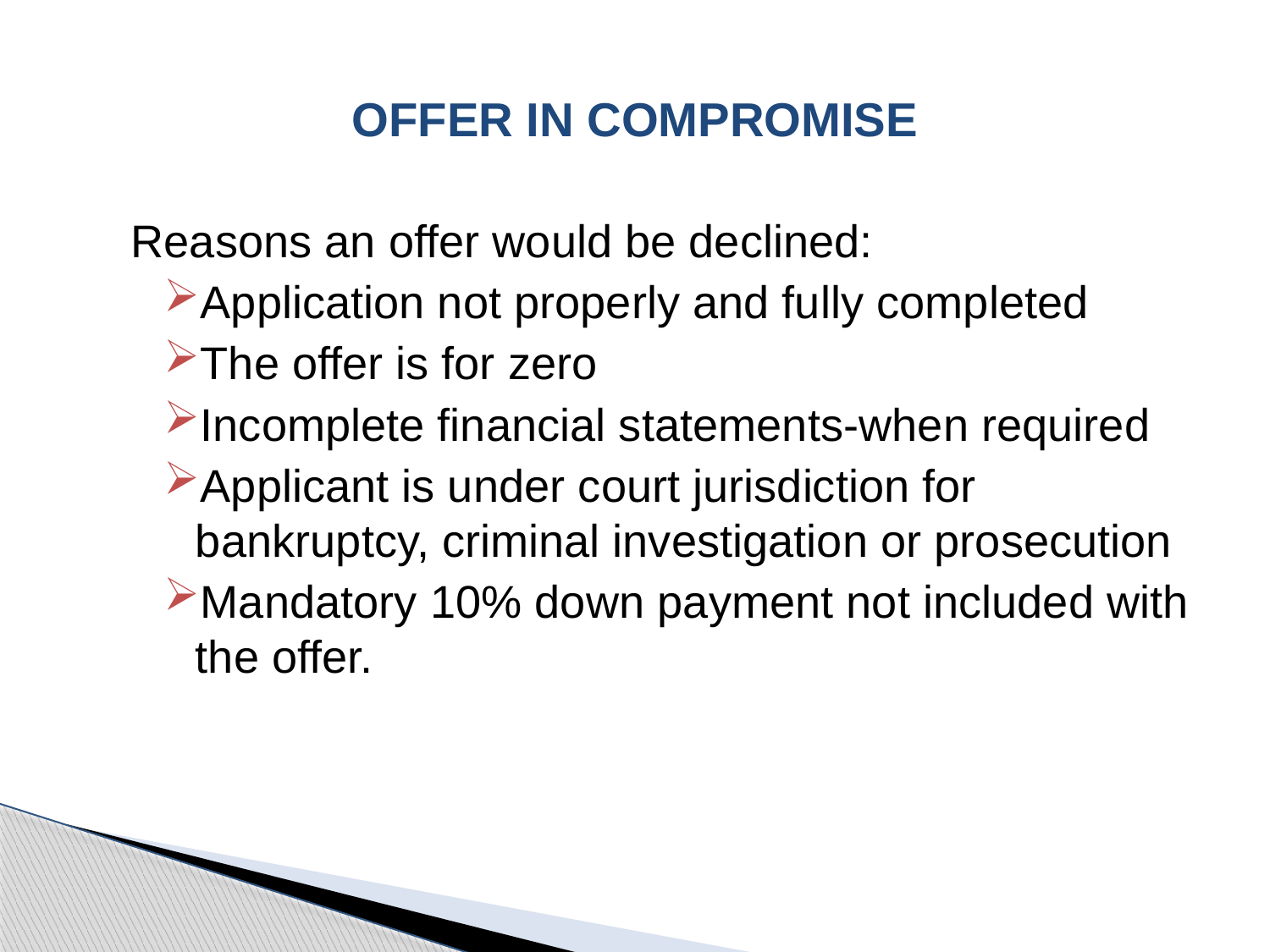

# OFFER IN COMPROMISE
Reasons an offer would be declined:
Application not properly and fully completed
The offer is for zero
Incomplete financial statements-when required
Applicant is under court jurisdiction for bankruptcy, criminal investigation or prosecution
Mandatory 10% down payment not included with the offer.